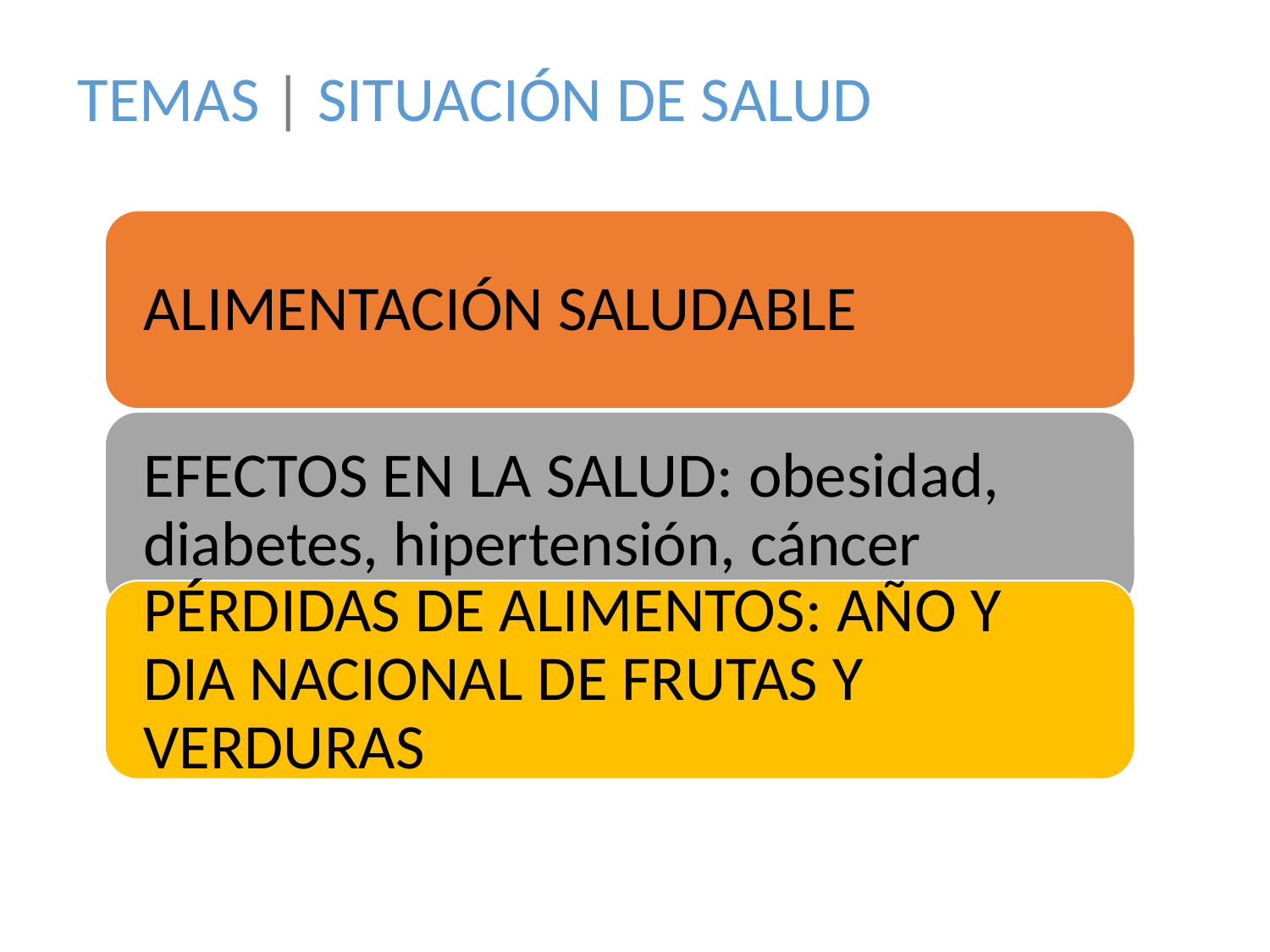

# TEMAS | SITUACIÓN DE SALUD
ALIMENTACIÓN SALUDABLE
EFECTOS EN LA SALUD: obesidad, diabetes, hipertensión, cáncer
PÉRDIDAS DE ALIMENTOS: AÑO Y DIA NACIONAL DE FRUTAS Y VERDURAS